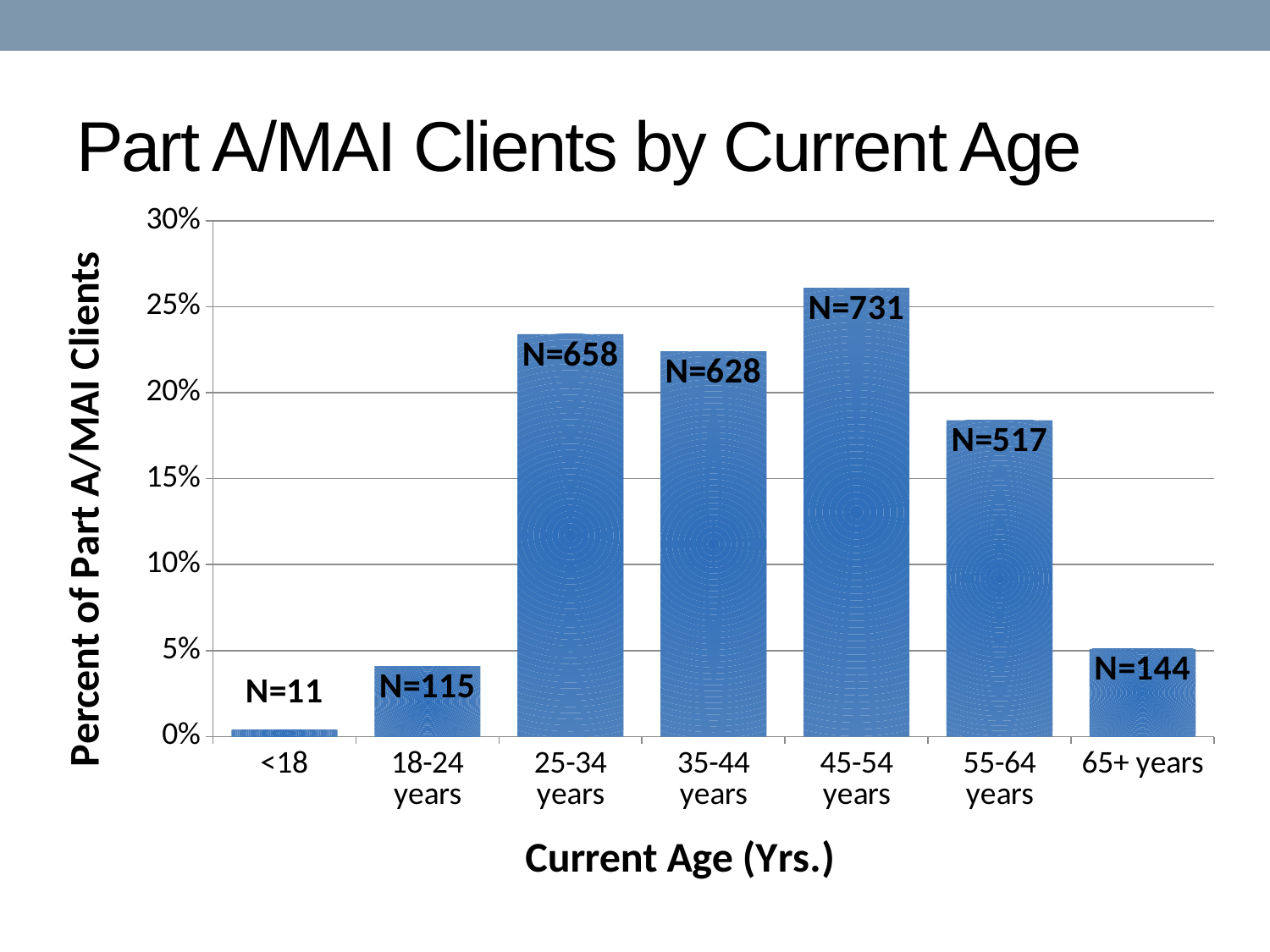

# Part A/MAI Clients by Current Age

### Chart

| Category |  |
|---|---|
| <18 | 0.004 |
| 18-24 years | 0.041 |
| 25-34 years | 0.234 |
| 35-44 years | 0.224 |
| 45-54 years | 0.261 |
| 55-64 years | 0.184 |
| 65+ years | 0.051 |